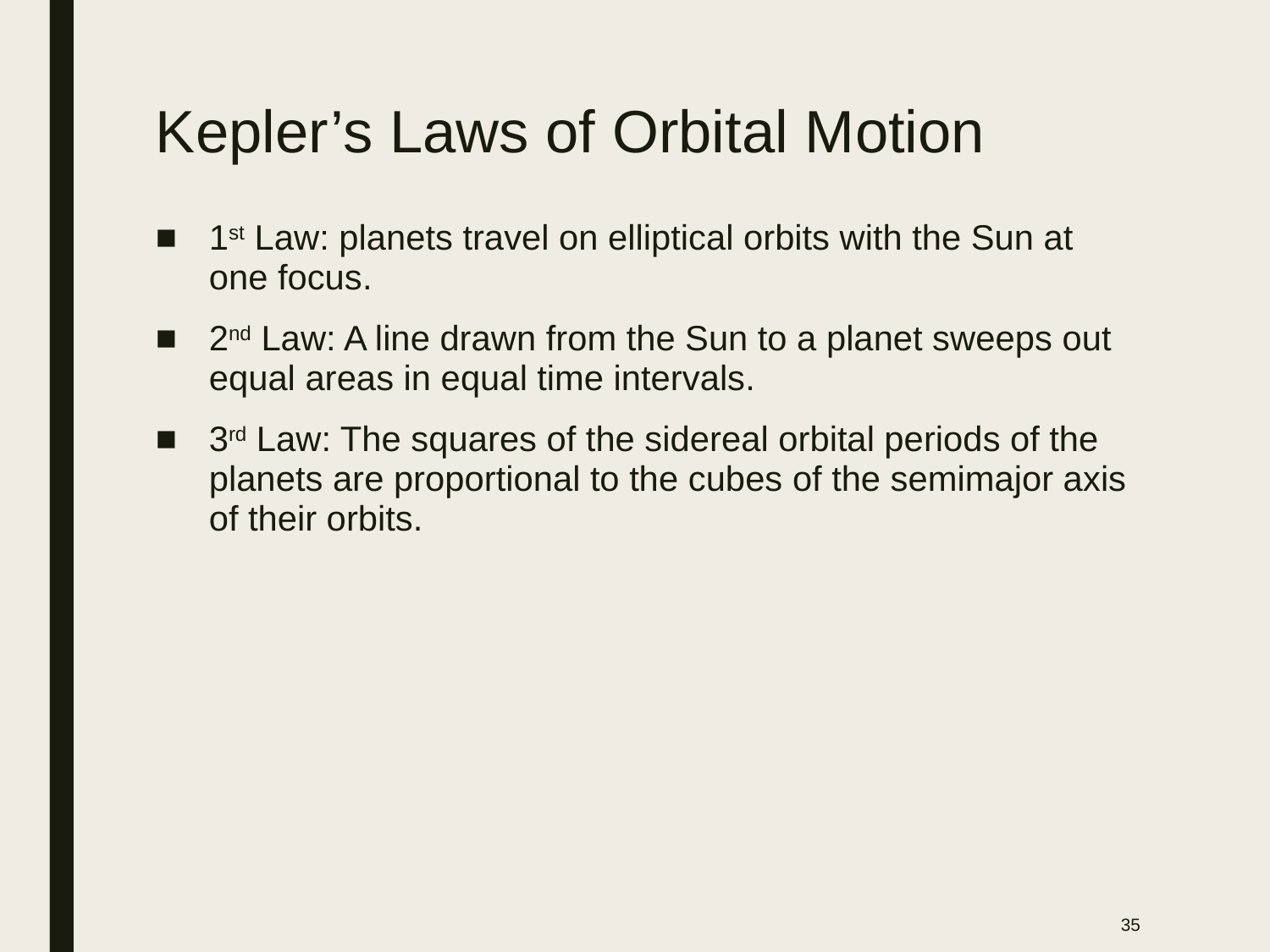

# Kepler’s Laws of Orbital Motion
1st Law: planets travel on elliptical orbits with the Sun at one focus.
2nd Law: A line drawn from the Sun to a planet sweeps out equal areas in equal time intervals.
3rd Law: The squares of the sidereal orbital periods of the planets are proportional to the cubes of the semimajor axis of their orbits.
35